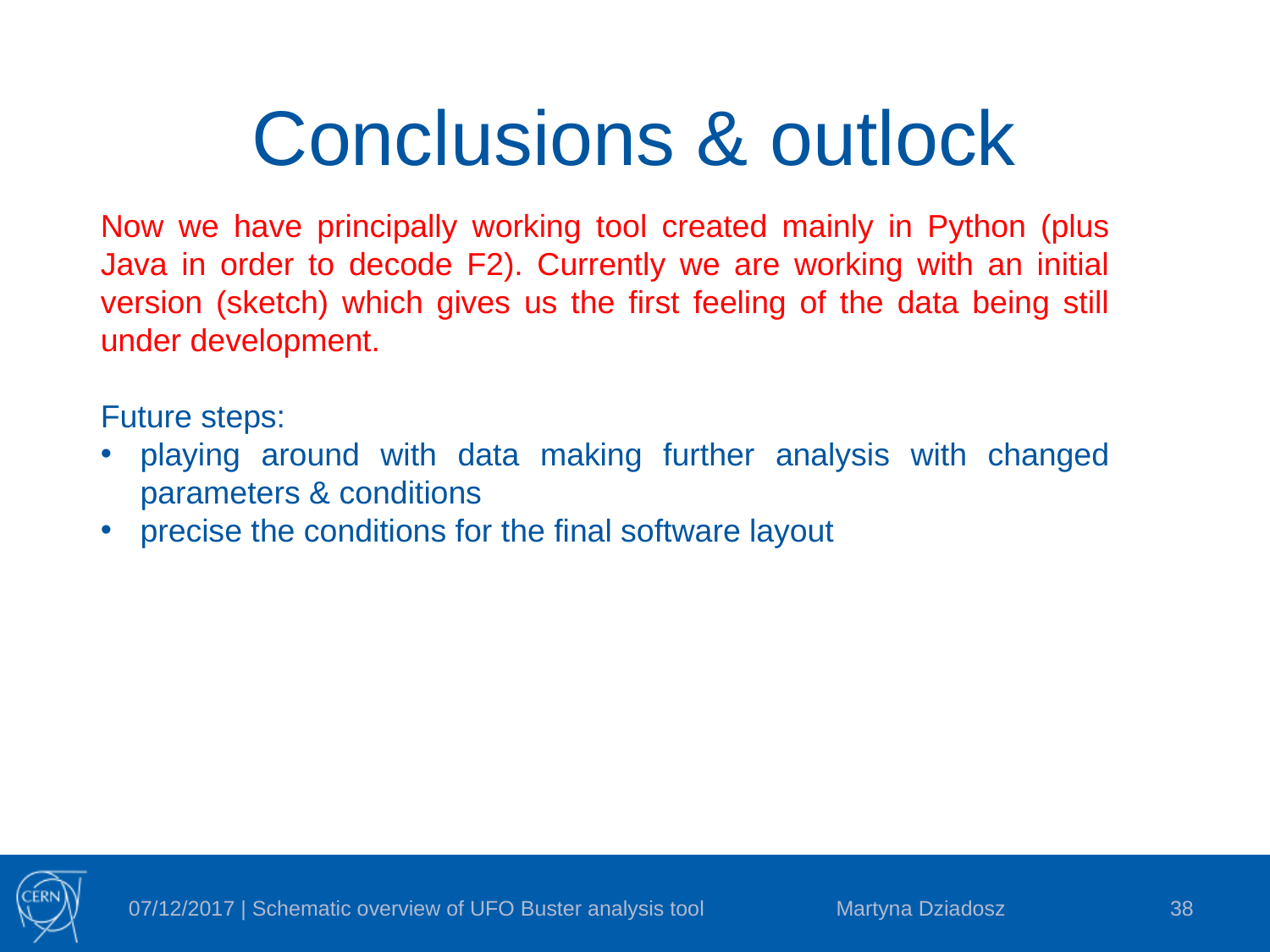

# Conclusions & outlock
Now we have principally working tool created mainly in Python (plus Java in order to decode F2). Currently we are working with an initial version (sketch) which gives us the first feeling of the data being still under development.

Future steps:
playing around with data making further analysis with changed parameters & conditions
precise the conditions for the final software layout

07/12/2017 | Schematic overview of UFO Buster analysis tool
Martyna Dziadosz
38